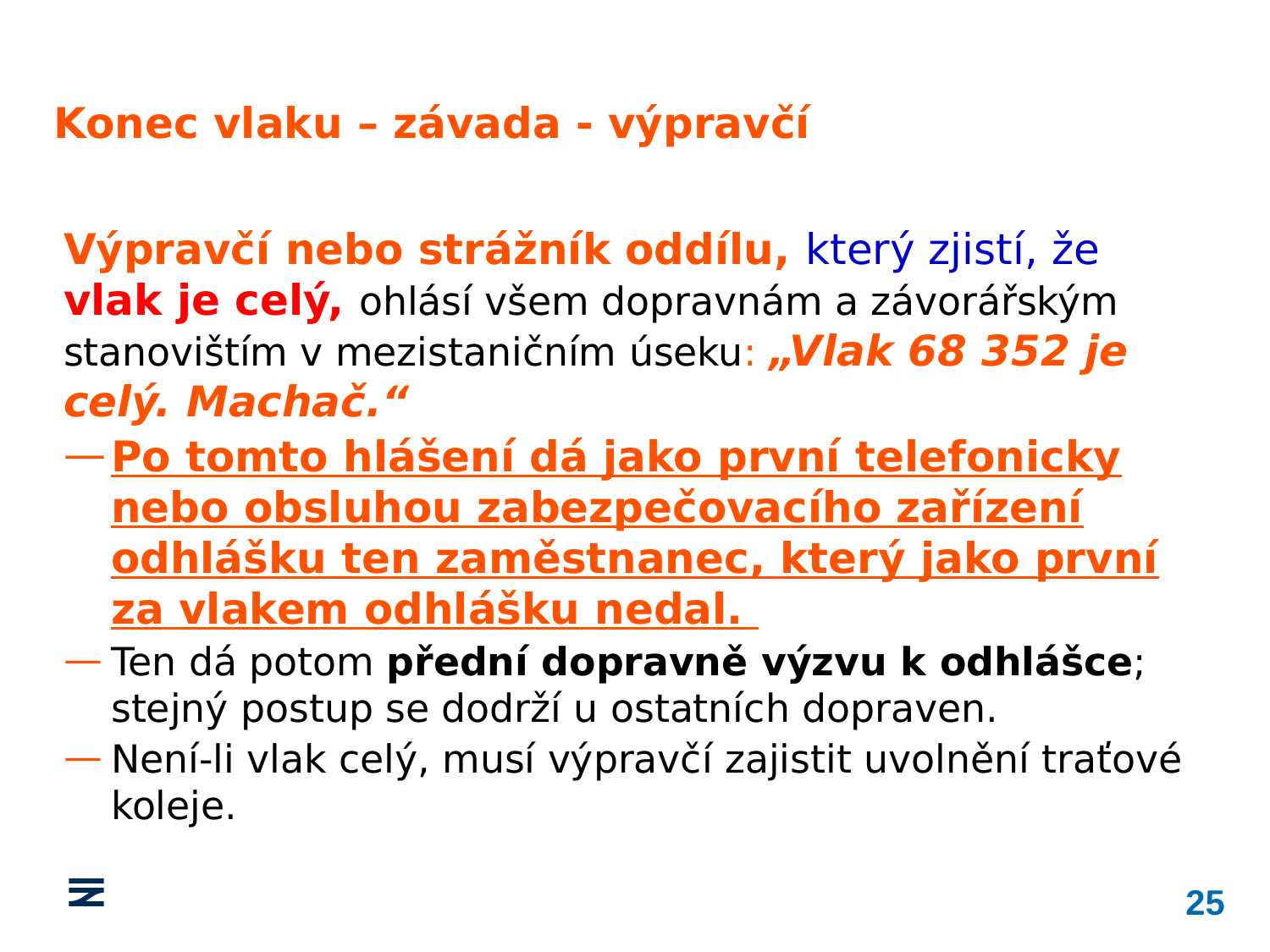

Konec vlaku – závada - výpravčí
Výpravčí nebo strážník oddílu, který zjistí, že vlak je celý, ohlásí všem dopravnám a závorářským stanovištím v mezistaničním úseku: „Vlak 68 352 je celý. Machač.“
Po tomto hlášení dá jako první telefonicky nebo obsluhou zabezpečovacího zařízení odhlášku ten zaměstnanec, který jako první za vlakem odhlášku nedal.
Ten dá potom přední dopravně výzvu k odhlášce; stejný postup se dodrží u ostatních dopraven.
Není‑li vlak celý, musí výpravčí zajistit uvolnění traťové koleje.

25